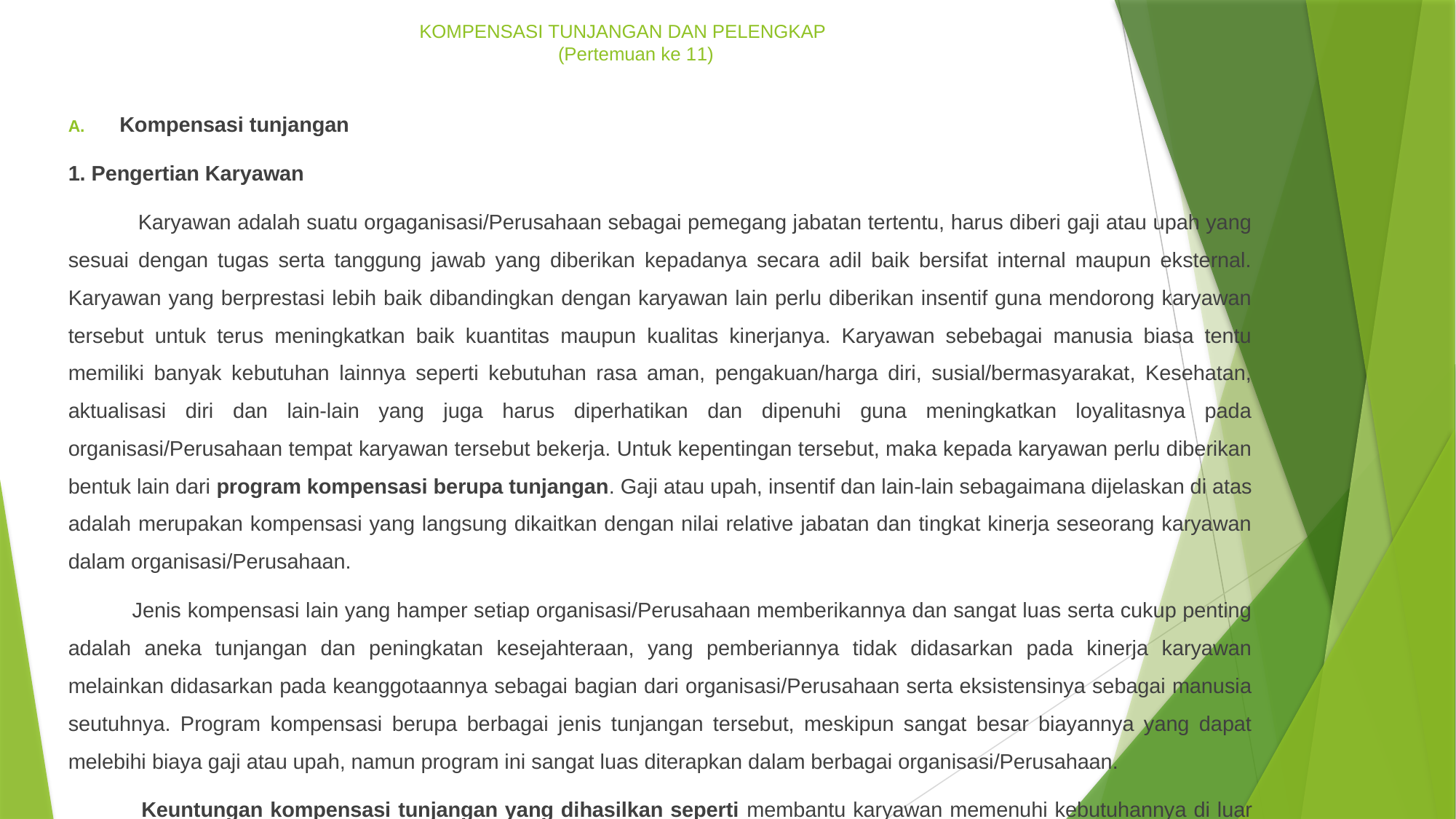

# KOMPENSASI TUNJANGAN DAN PELENGKAP (Pertemuan ke 11)
Kompensasi tunjangan
1. Pengertian Karyawan
           Karyawan adalah suatu orgaganisasi/Perusahaan sebagai pemegang jabatan tertentu, harus diberi gaji atau upah yang sesuai dengan tugas serta tanggung jawab yang diberikan kepadanya secara adil baik bersifat internal maupun eksternal. Karyawan yang berprestasi lebih baik dibandingkan dengan karyawan lain perlu diberikan insentif guna mendorong karyawan tersebut untuk terus meningkatkan baik kuantitas maupun kualitas kinerjanya. Karyawan sebebagai manusia biasa tentu memiliki banyak kebutuhan lainnya seperti kebutuhan rasa aman, pengakuan/harga diri, susial/bermasyarakat, Kesehatan, aktualisasi diri dan lain-lain yang juga harus diperhatikan dan dipenuhi guna meningkatkan loyalitasnya pada organisasi/Perusahaan tempat karyawan tersebut bekerja. Untuk kepentingan tersebut, maka kepada karyawan perlu diberikan bentuk lain dari program kompensasi berupa tunjangan. Gaji atau upah, insentif dan lain-lain sebagaimana dijelaskan di atas adalah merupakan kompensasi yang langsung dikaitkan dengan nilai relative jabatan dan tingkat kinerja seseorang karyawan dalam organisasi/Perusahaan.
          Jenis kompensasi lain yang hamper setiap organisasi/Perusahaan memberikannya dan sangat luas serta cukup penting adalah aneka tunjangan dan peningkatan kesejahteraan, yang pemberiannya tidak didasarkan pada kinerja karyawan melainkan didasarkan pada keanggotaannya sebagai bagian dari organisasi/Perusahaan serta eksistensinya sebagai manusia seutuhnya. Program kompensasi berupa berbagai jenis tunjangan tersebut, meskipun sangat besar biayannya yang dapat melebihi biaya gaji atau upah, namun program ini sangat luas diterapkan dalam berbagai organisasi/Perusahaan.
          Keuntungan kompensasi tunjangan yang dihasilkan seperti membantu karyawan memenuhi kebutuhannya di luar kebutuhan rasa adil, kebutuhan fisik dalam Upaya meningkatkan komitmen karyawan kepada